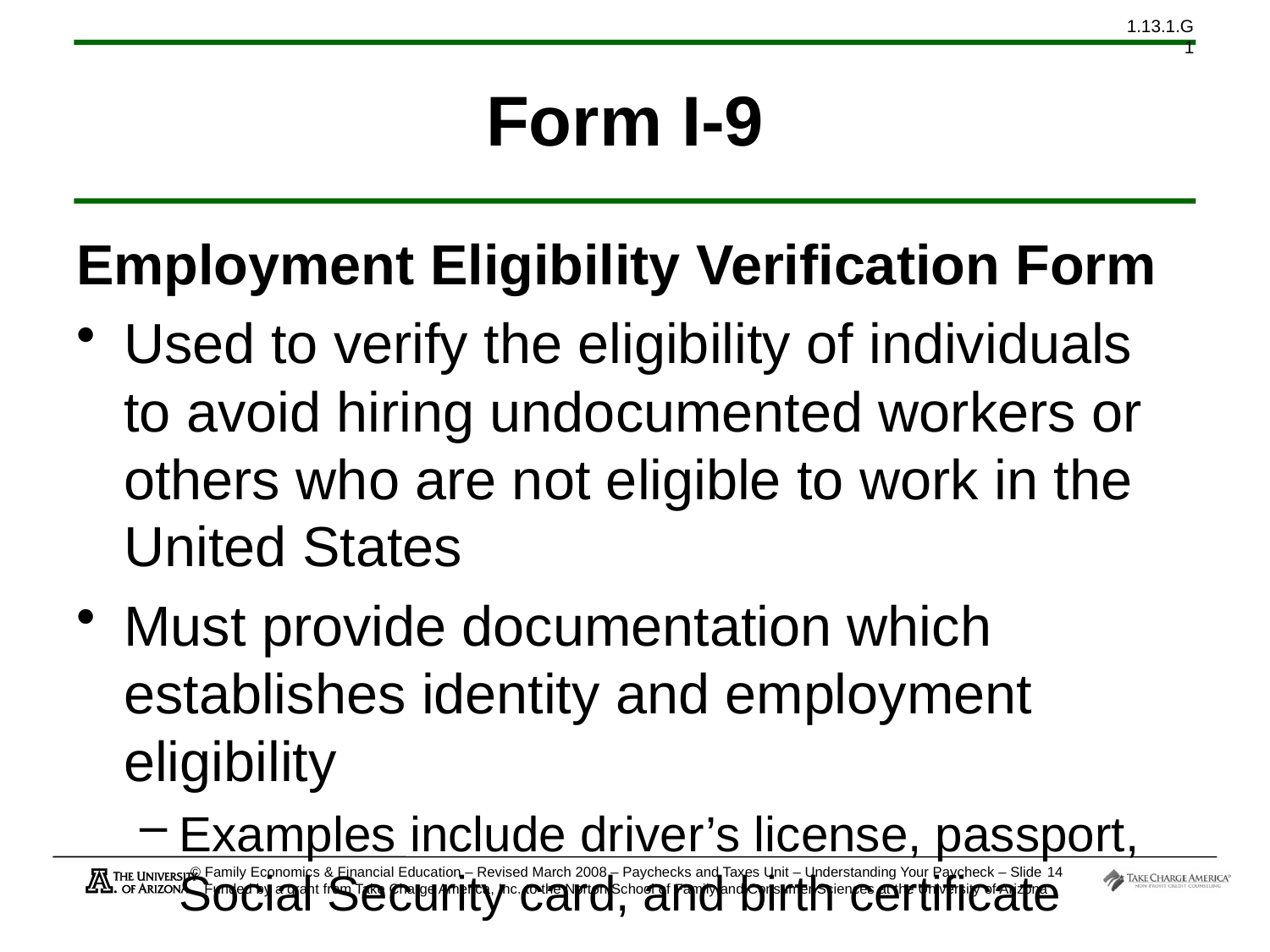

# Form I-9
Employment Eligibility Verification Form
Used to verify the eligibility of individuals to avoid hiring undocumented workers or others who are not eligible to work in the United States
Must provide documentation which establishes identity and employment eligibility
Examples include driver’s license, passport, Social Security card, and birth certificate